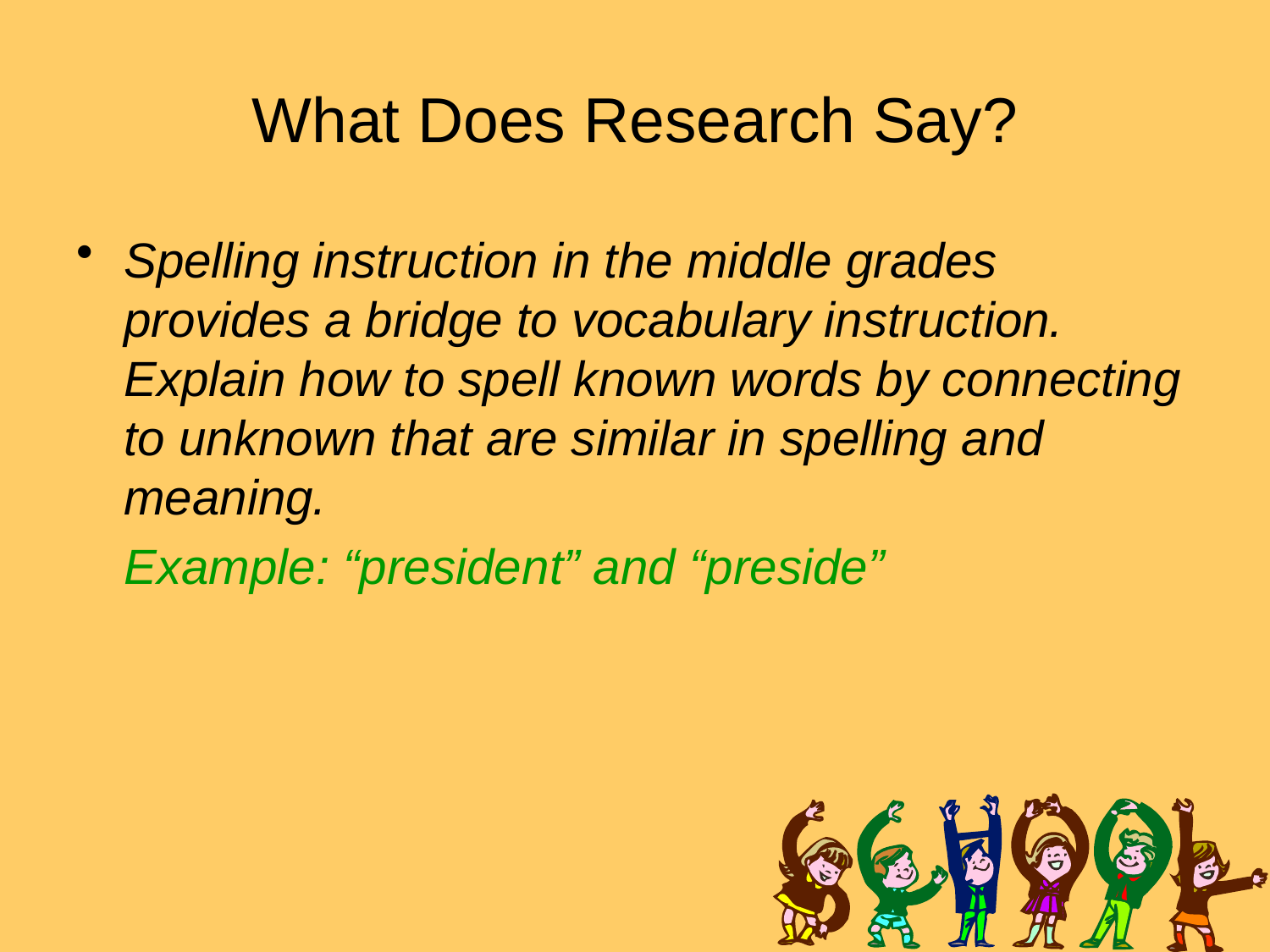

# What Does Research Say?
Spelling instruction in the middle grades provides a bridge to vocabulary instruction. Explain how to spell known words by connecting to unknown that are similar in spelling and meaning.
	Example: “president” and “preside”